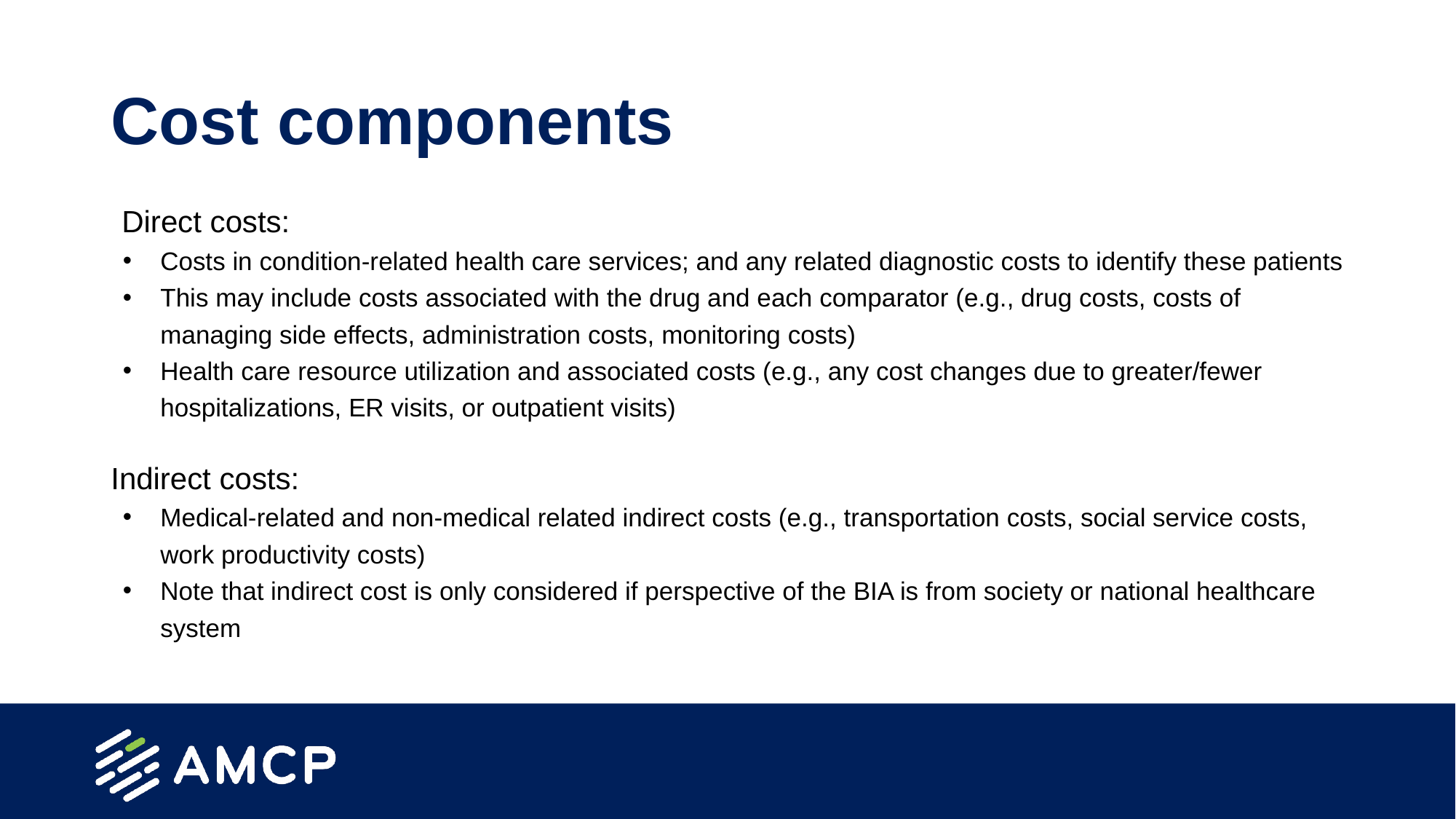

# Cost components
Direct costs:
Costs in condition-related health care services; and any related diagnostic costs to identify these patients
This may include costs associated with the drug and each comparator (e.g., drug costs, costs of managing side effects, administration costs, monitoring costs)
Health care resource utilization and associated costs (e.g., any cost changes due to greater/fewer hospitalizations, ER visits, or outpatient visits)

Indirect costs:
Medical-related and non-medical related indirect costs (e.g., transportation costs, social service costs, work productivity costs)
Note that indirect cost is only considered if perspective of the BIA is from society or national healthcare system